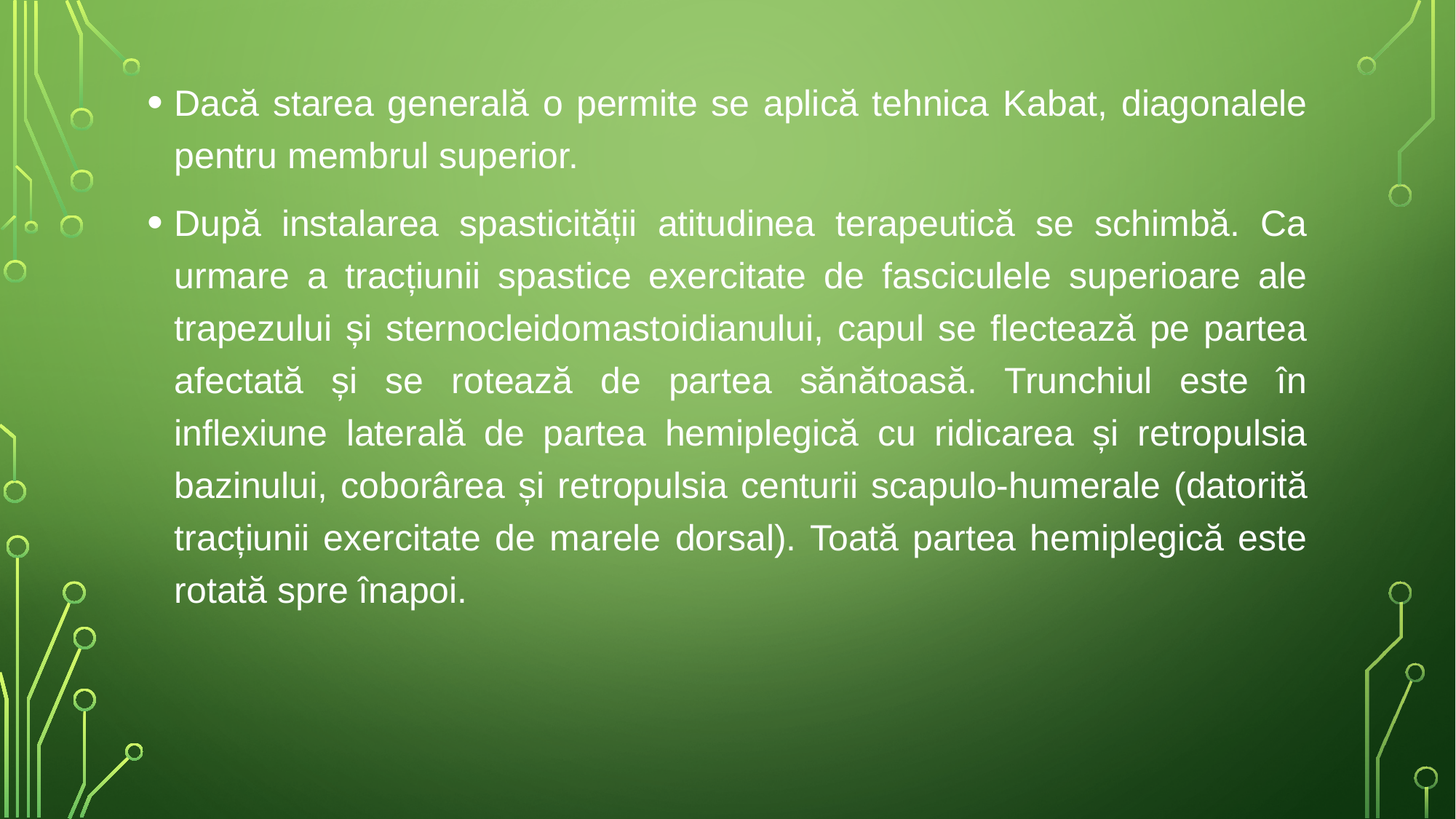

Dacă starea generală o permite se aplică tehnica Kabat, diagonalele pentru membrul superior.
După instalarea spasticității atitudinea terapeutică se schimbă. Ca urmare a tracțiunii spastice exercitate de fasciculele superioare ale trapezului și sternocleidomastoidianului, capul se flectează pe partea afectată și se rotează de partea sănătoasă. Trunchiul este în inflexiune laterală de partea hemiplegică cu ridicarea și retropulsia bazinului, coborârea și retropulsia centurii scapulo-humerale (datorită tracțiunii exercitate de marele dorsal). Toată partea hemiplegică este rotată spre înapoi.